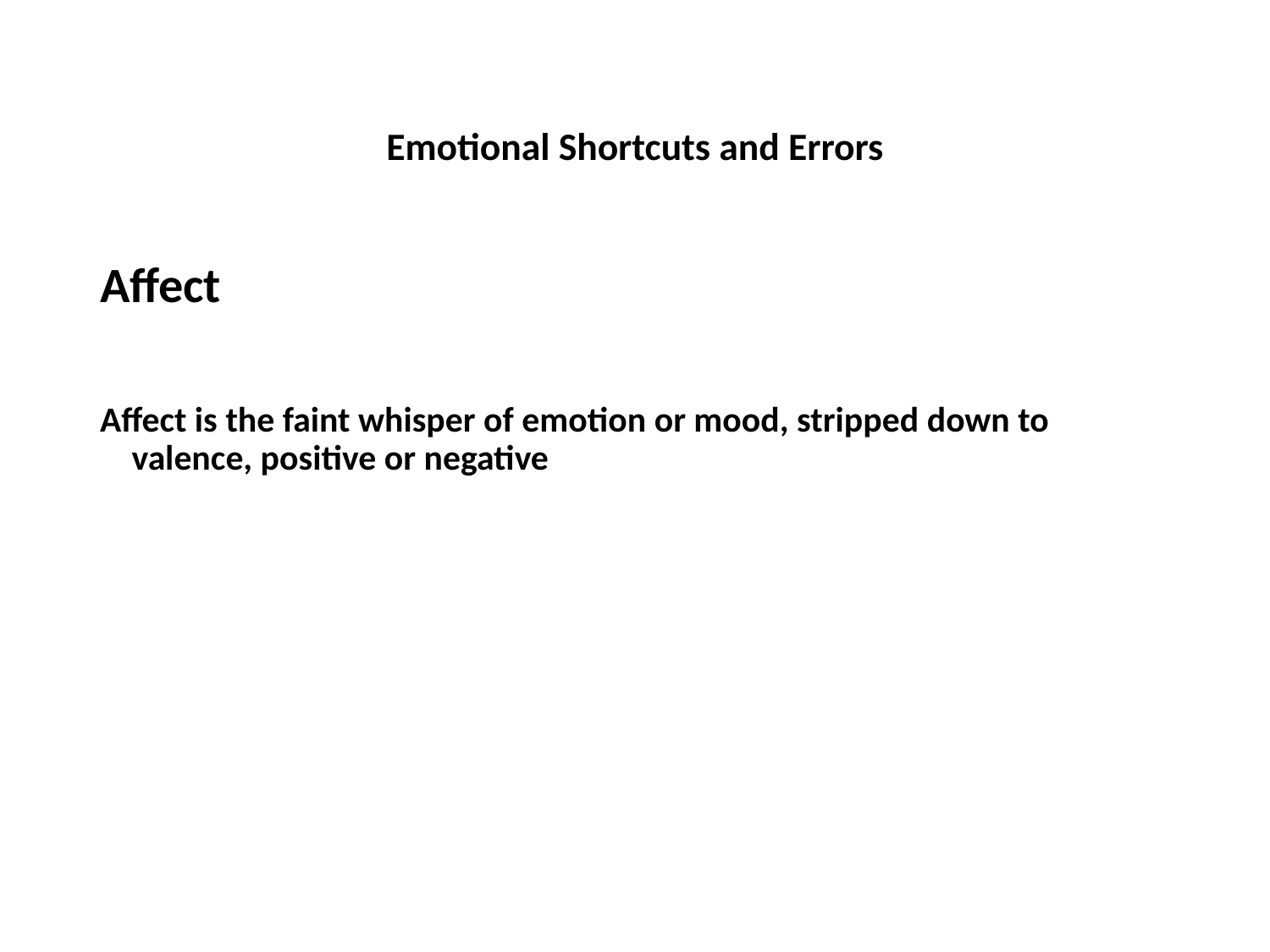

# Emotional Shortcuts and Errors
Affect

Affect is the faint whisper of emotion or mood, stripped down to valence, positive or negative